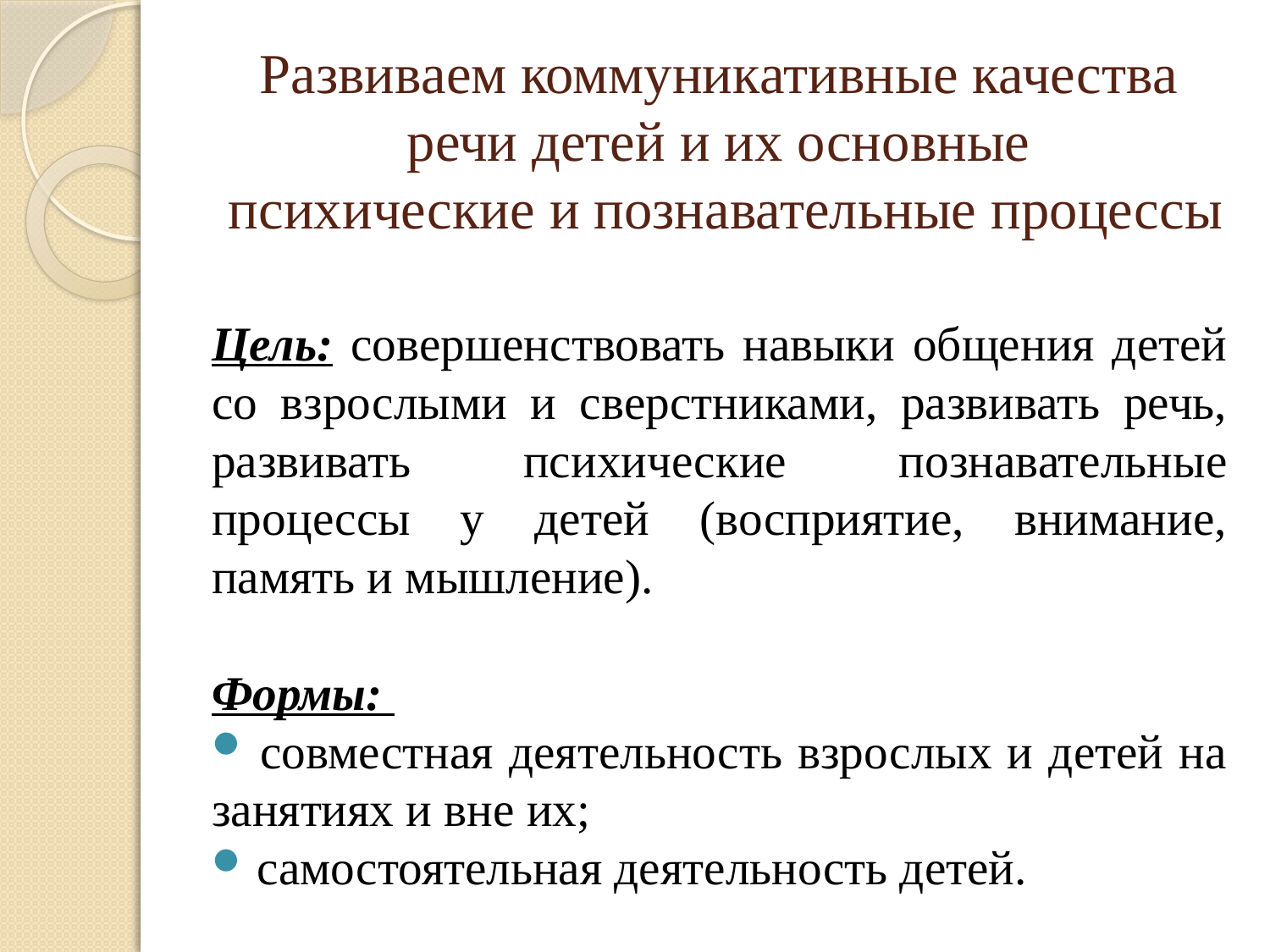

# Развиваем коммуникативные качества речи детей и их основные психические и познавательные процессы

Цель: совершенствовать навыки общения детей со взрослыми и сверстниками, развивать речь, развивать психические познавательные процессы у детей (восприятие, внимание, память и мышление).

Формы:
 совместная деятельность взрослых и детей на занятиях и вне их;
 самостоятельная деятельность детей.